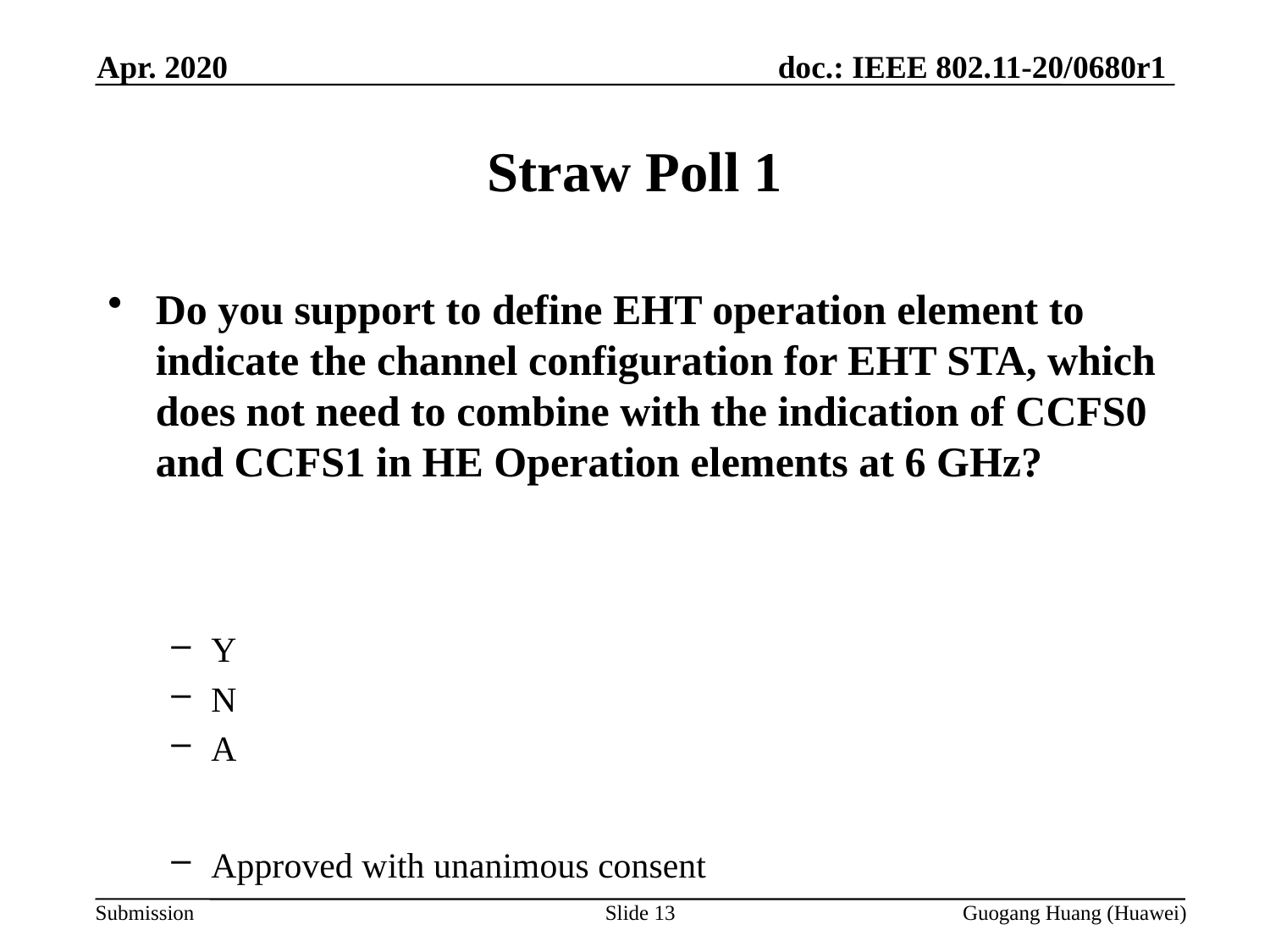

Apr. 2020
Straw Poll 1
Do you support to define EHT operation element to indicate the channel configuration for EHT STA, which does not need to combine with the indication of CCFS0 and CCFS1 in HE Operation elements at 6 GHz?

Y
N
A

Approved with unanimous consent

Slide 13
Guogang Huang (Huawei)